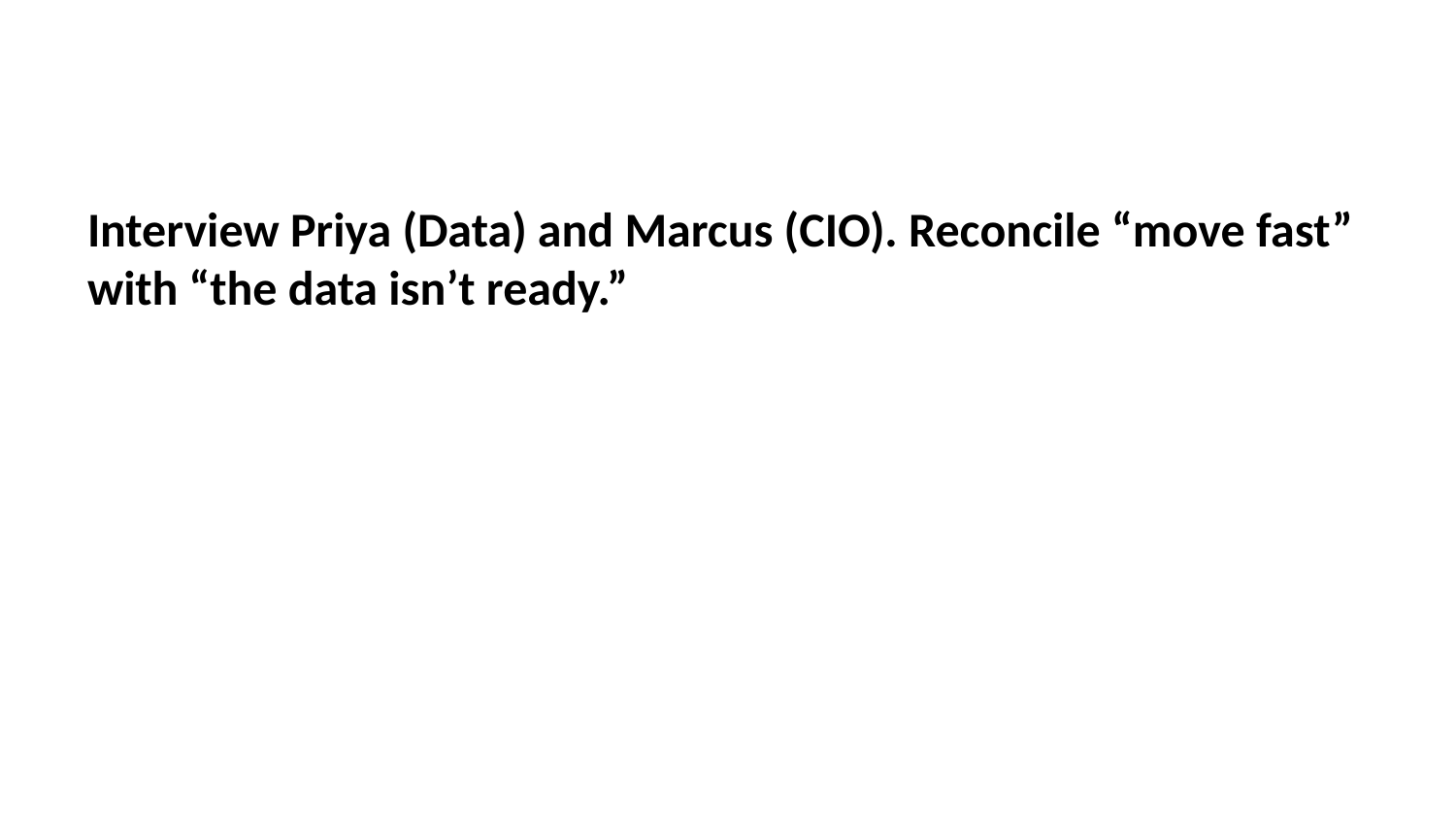

Interview Priya (Data) and Marcus (CIO). Reconcile “move fast” with “the data isn’t ready.”